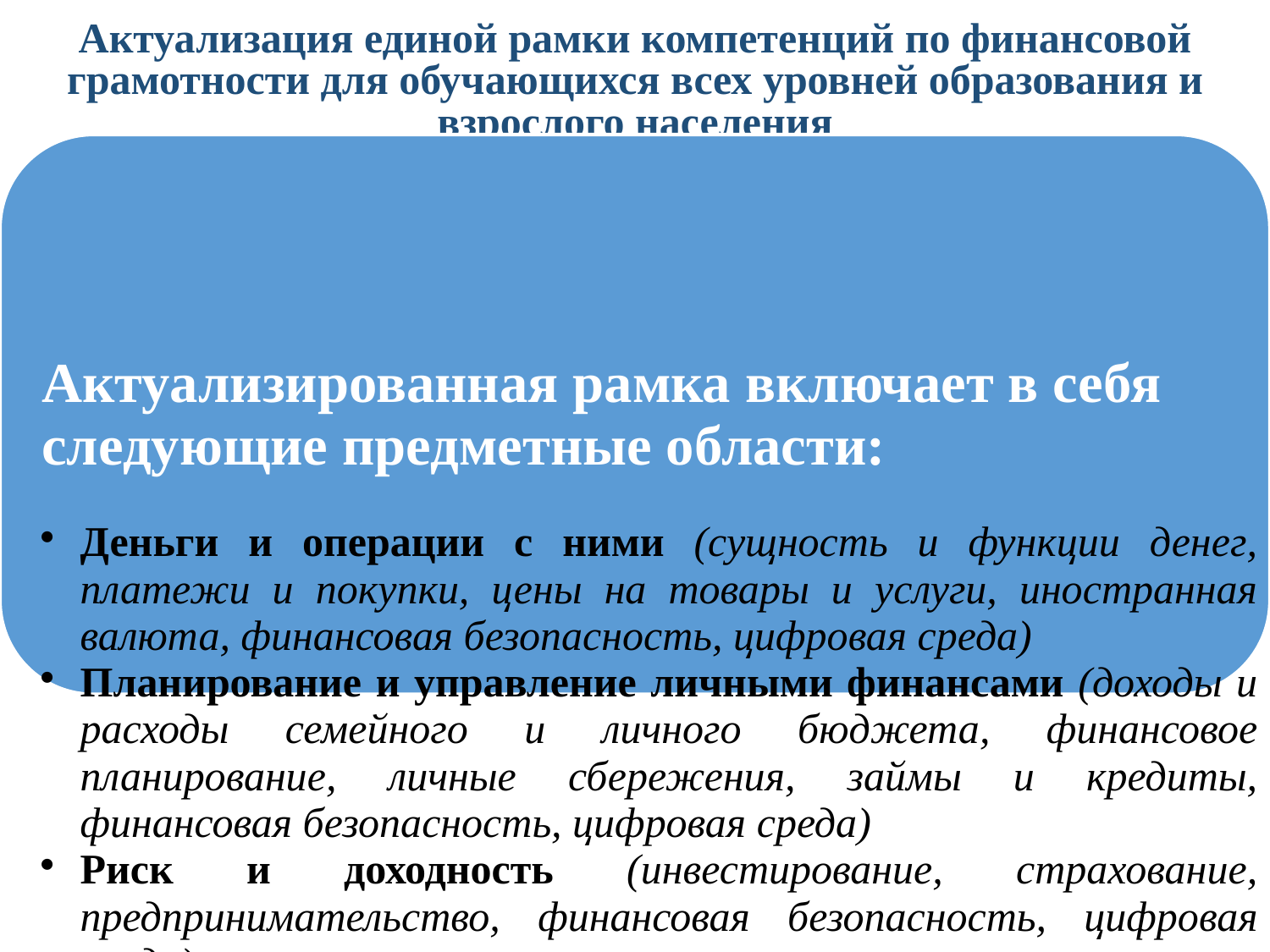

Актуализация единой рамки компетенций по финансовой грамотности для обучающихся всех уровней образования и взрослого населения
Актуализированная рамка включает в себя следующие предметные области:
Деньги и операции с ними (сущность и функции денег, платежи и покупки, цены на товары и услуги, иностранная валюта, финансовая безопасность, цифровая среда)
Планирование и управление личными финансами (доходы и расходы семейного и личного бюджета, финансовое планирование, личные сбережения, займы и кредиты, финансовая безопасность, цифровая среда)